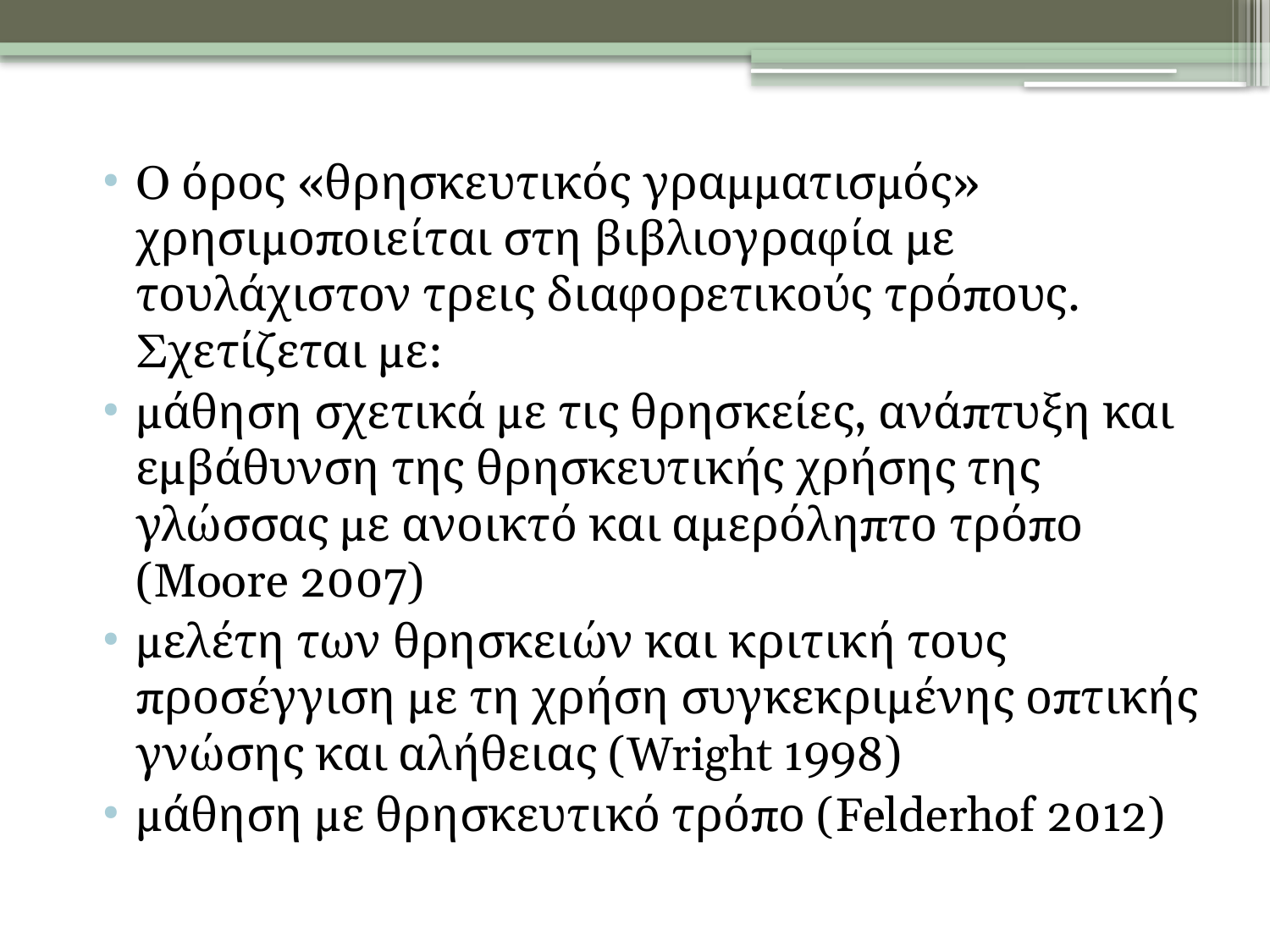

Ο όρος «θρησκευτικός γραμματισμός» χρησιμοποιείται στη βιβλιογραφία με τουλάχιστον τρεις διαφορετικούς τρόπους. Σχετίζεται με:
μάθηση σχετικά με τις θρησκείες, ανάπτυξη και εμβάθυνση της θρησκευτικής χρήσης της γλώσσας με ανοικτό και αμερόληπτο τρόπο (Moore 2007)
μελέτη των θρησκειών και κριτική τους προσέγγιση με τη χρήση συγκεκριμένης οπτικής γνώσης και αλήθειας (Wright 1998)
μάθηση με θρησκευτικό τρόπο (Felderhof 2012)